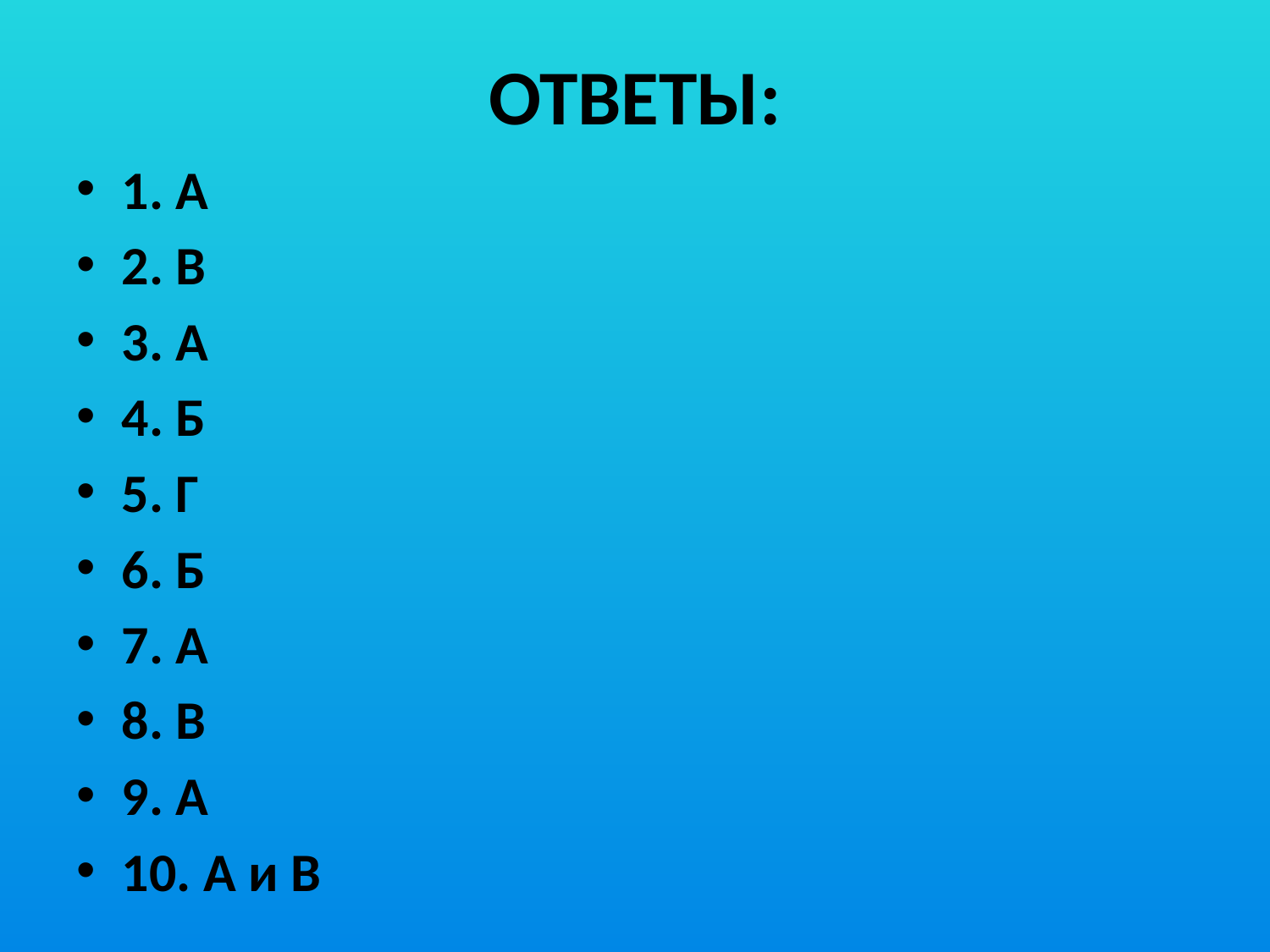

# ОТВЕТЫ:
1. А
2. В
3. А
4. Б
5. Г
6. Б
7. А
8. В
9. А
10. А и В